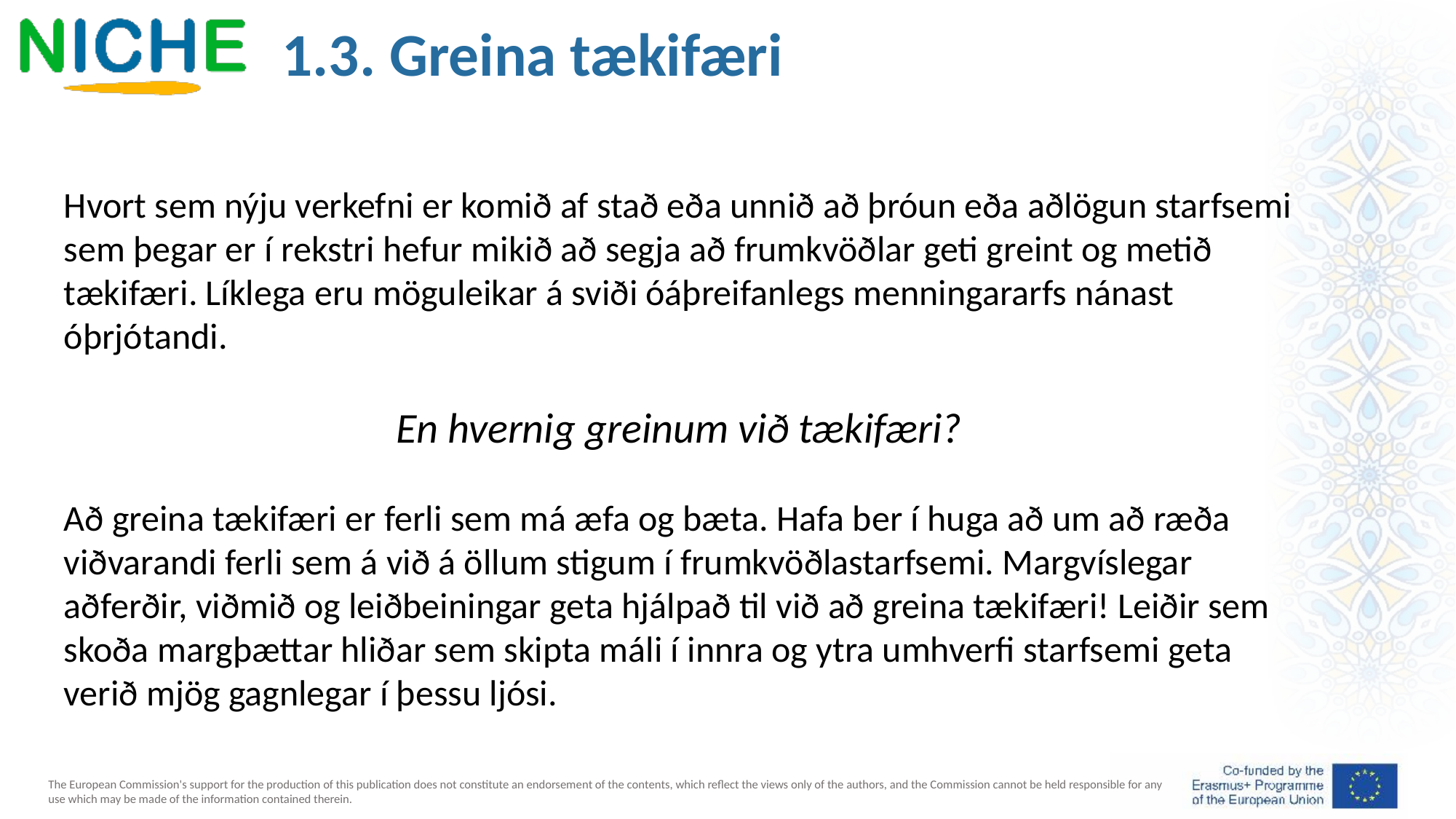

1.3. Greina tækifæri
Hvort sem nýju verkefni er komið af stað eða unnið að þróun eða aðlögun starfsemi sem þegar er í rekstri hefur mikið að segja að frumkvöðlar geti greint og metið tækifæri. Líklega eru möguleikar á sviði óáþreifanlegs menningararfs nánast óþrjótandi.
En hvernig greinum við tækifæri?
Að greina tækifæri er ferli sem má æfa og bæta. Hafa ber í huga að um að ræða viðvarandi ferli sem á við á öllum stigum í frumkvöðlastarfsemi. Margvíslegar aðferðir, viðmið og leiðbeiningar geta hjálpað til við að greina tækifæri! Leiðir sem skoða margþættar hliðar sem skipta máli í innra og ytra umhverfi starfsemi geta verið mjög gagnlegar í þessu ljósi.